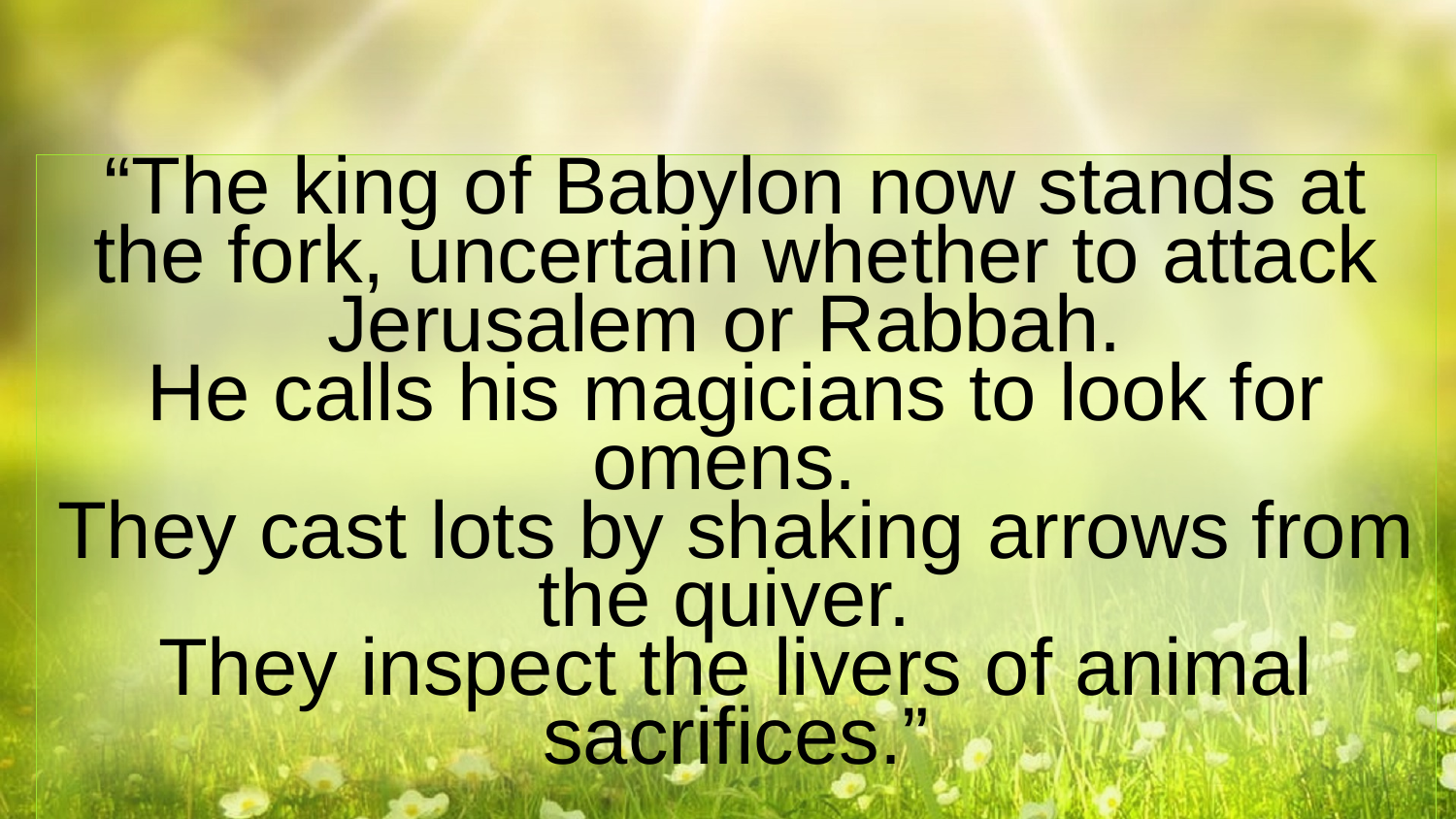

“The king of Babylon now stands at the fork, uncertain whether to attack Jerusalem or Rabbah.
He calls his magicians to look for omens.
They cast lots by shaking arrows from the quiver.
They inspect the livers of animal sacrifices.”

Ezekiel 21:21